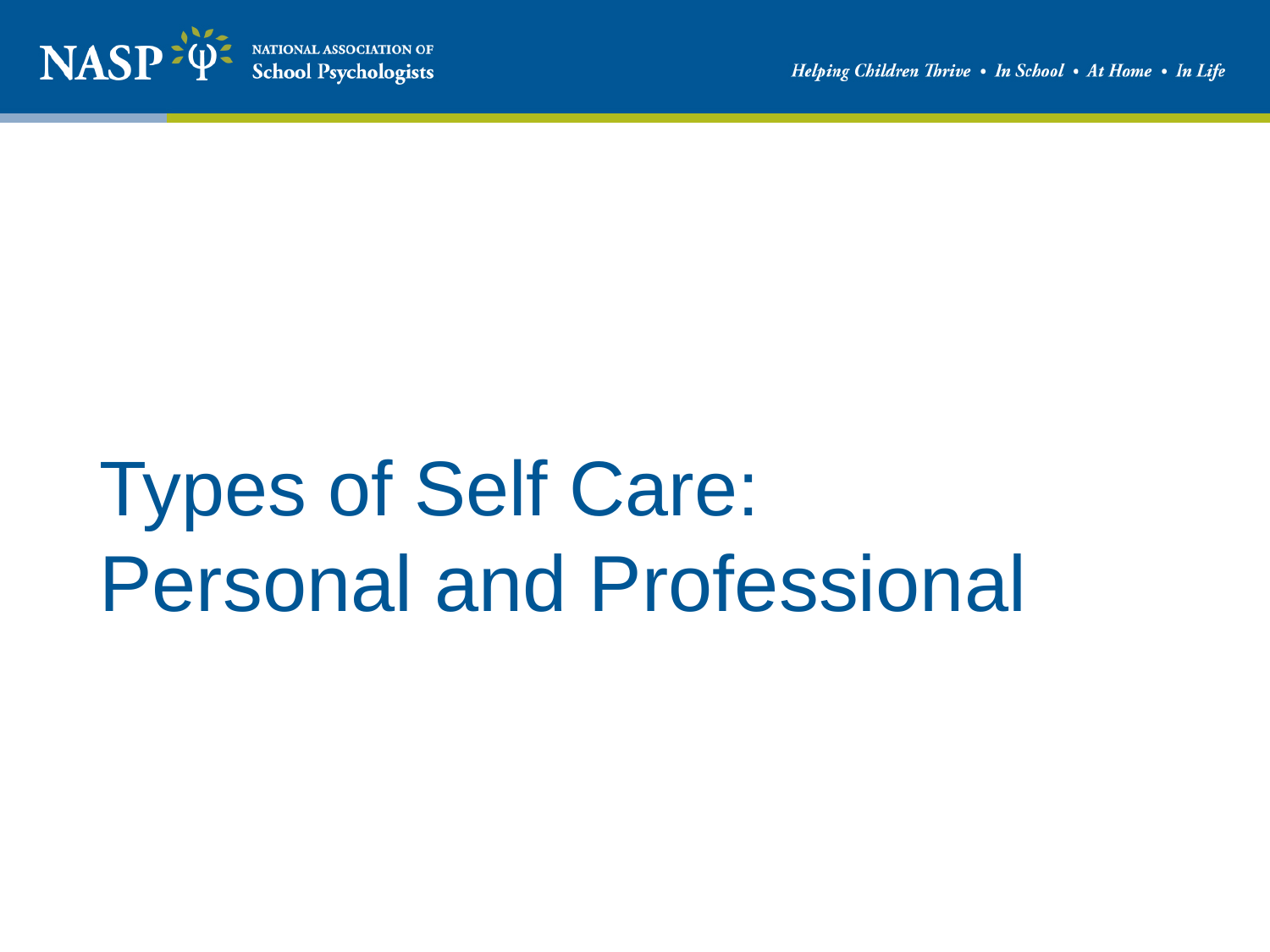

# Types of Self Care: Personal and Professional